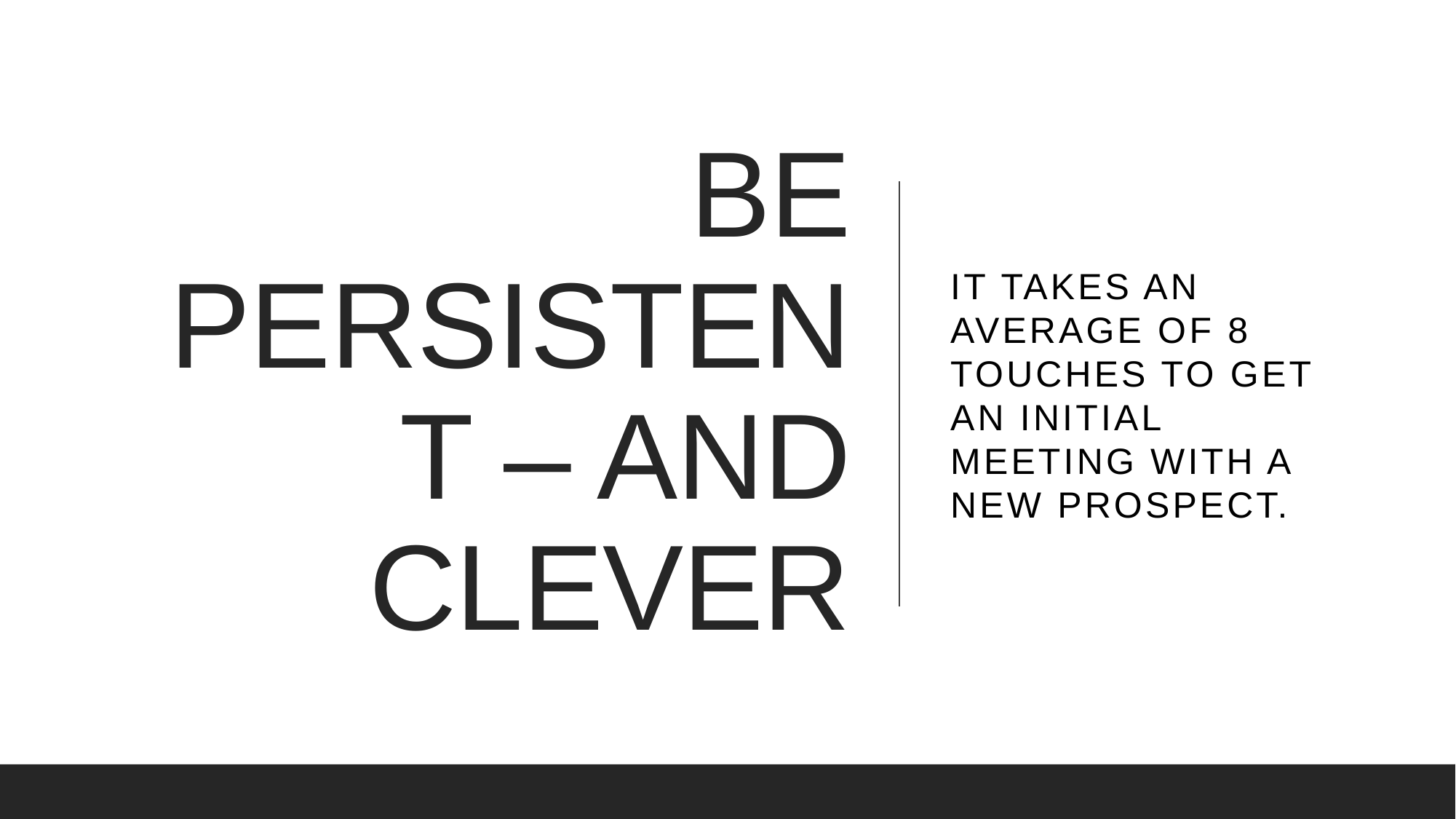

# Be Persistent – and Clever
It takes an average of 8 touches to get an initial meeting with a new prospect.

39